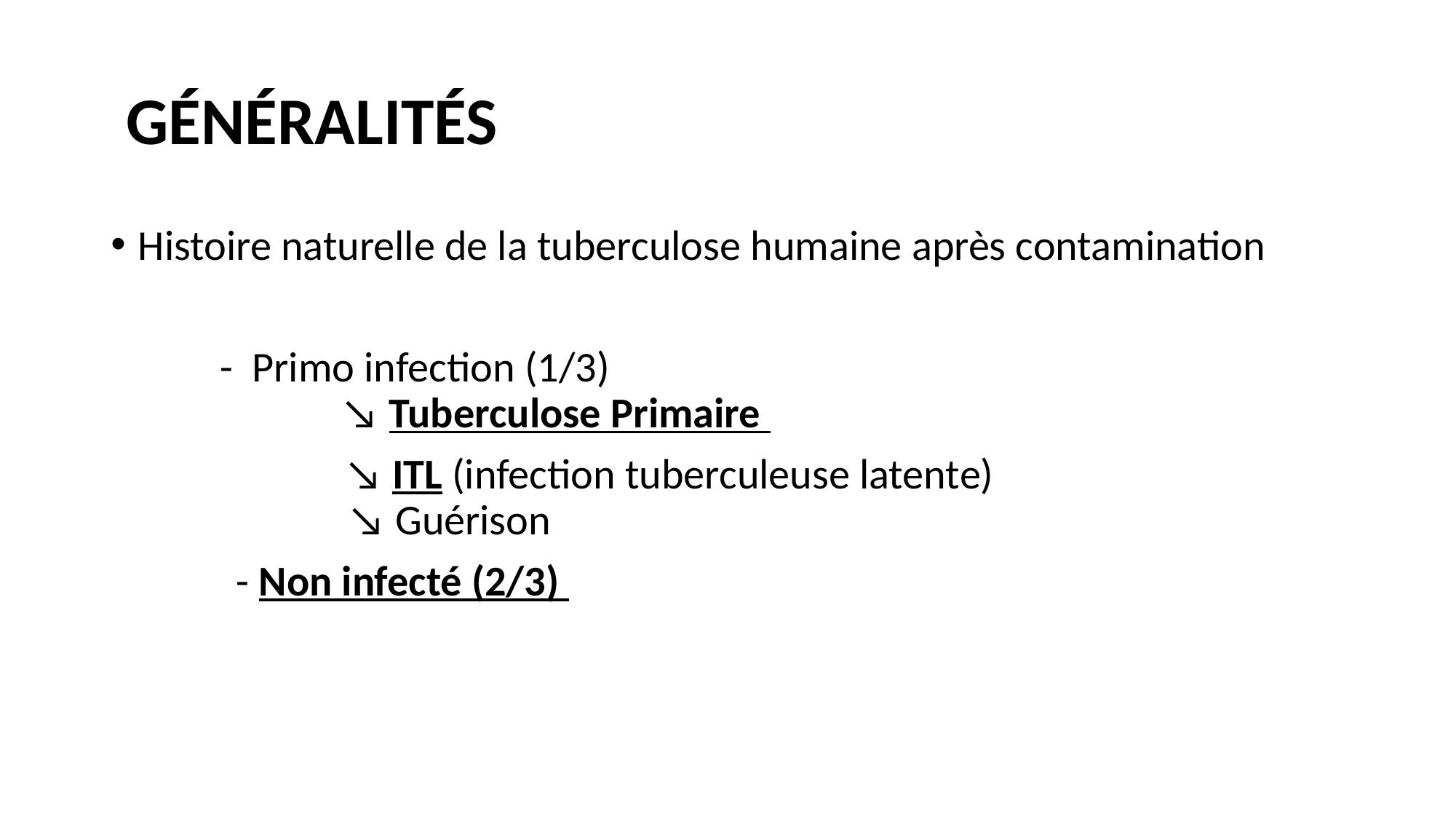

# GÉNÉRALITÉS
Histoire naturelle de la tuberculose humaine après contamination

	-  Primo infection (1/3)
                        ↘︎ Tuberculose Primaire
	             ↘︎ ITL (infection tuberculeuse latente)
		  ↘︎ Guérison
             - Non infecté (2/3)